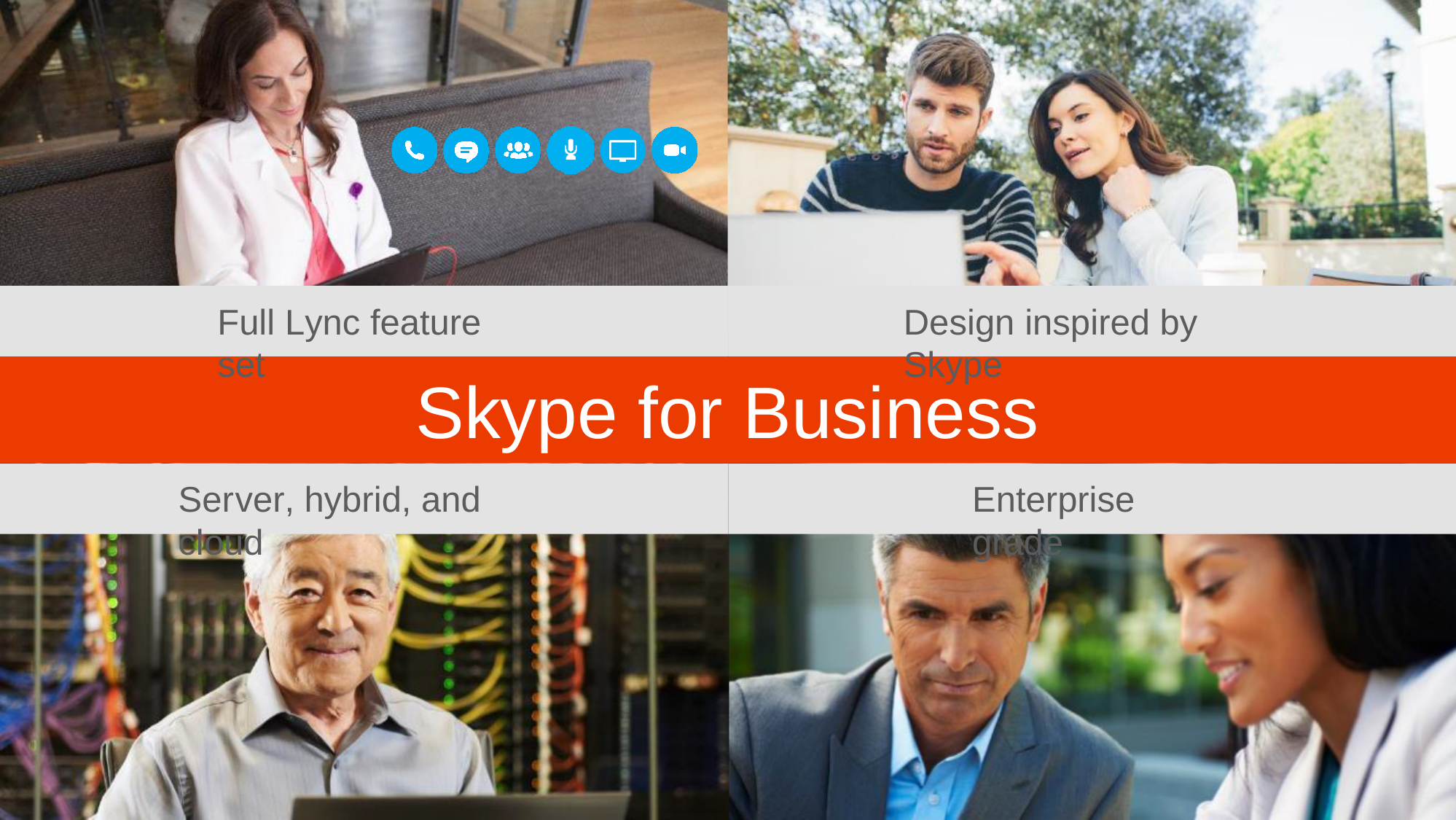

Full Lync feature set
Design inspired by Skype
Skype for Business

Server, hybrid, and cloud
Enterprise grade